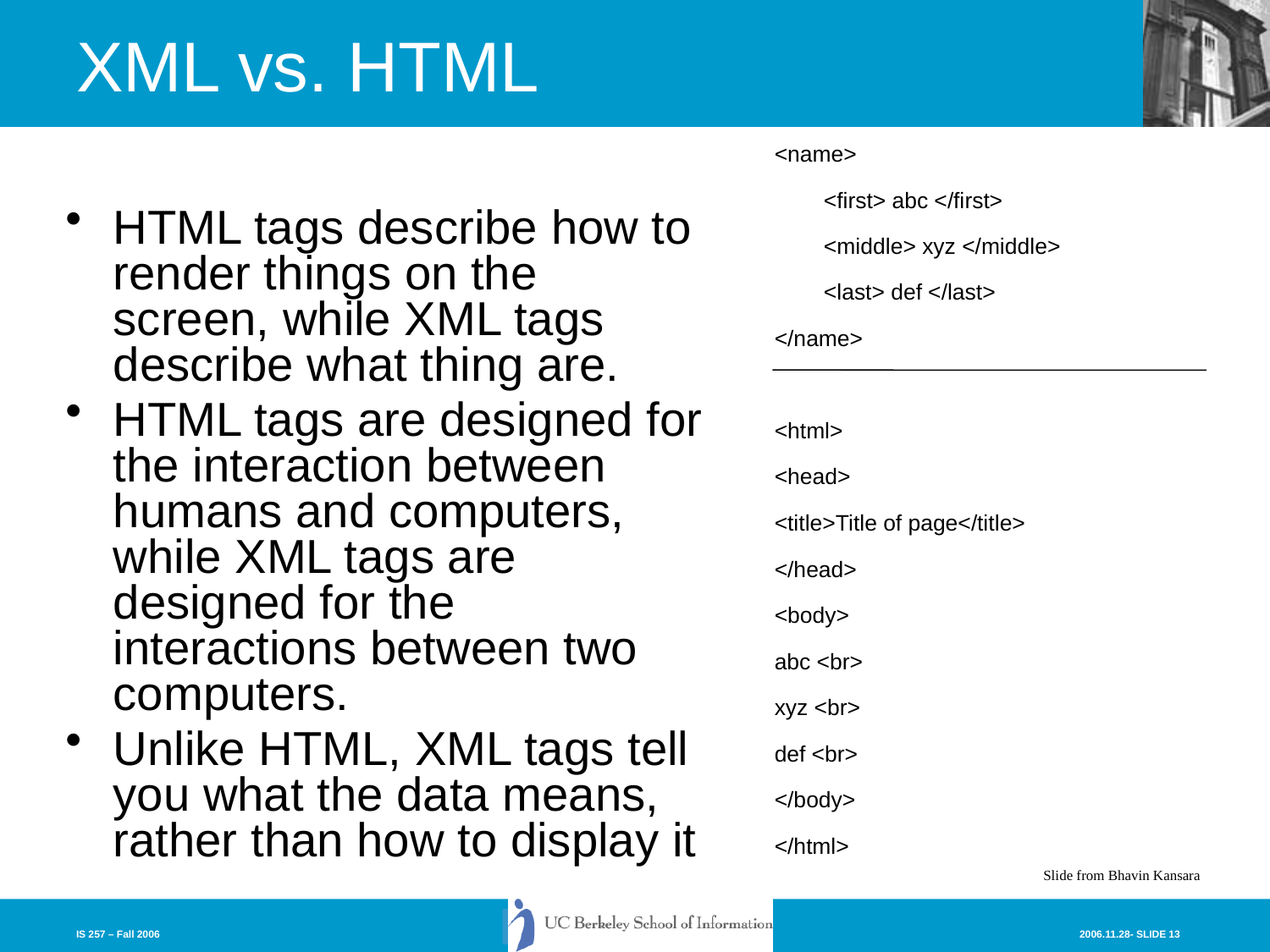

XML vs. HTML

<name>
	<first> abc </first>
	<middle> xyz </middle>
	<last> def </last>
</name>

<html>
<head>
<title>Title of page</title>
</head>
<body>
abc <br>
xyz <br>
def <br>
</body>
</html>

HTML tags describe how to render things on the screen, while XML tags describe what thing are.
HTML tags are designed for the interaction between humans and computers, while XML tags are designed for the interactions between two computers.
Unlike HTML, XML tags tell you what the data means, rather than how to display it

Slide from Bhavin Kansara

IS 257 – Fall 2006